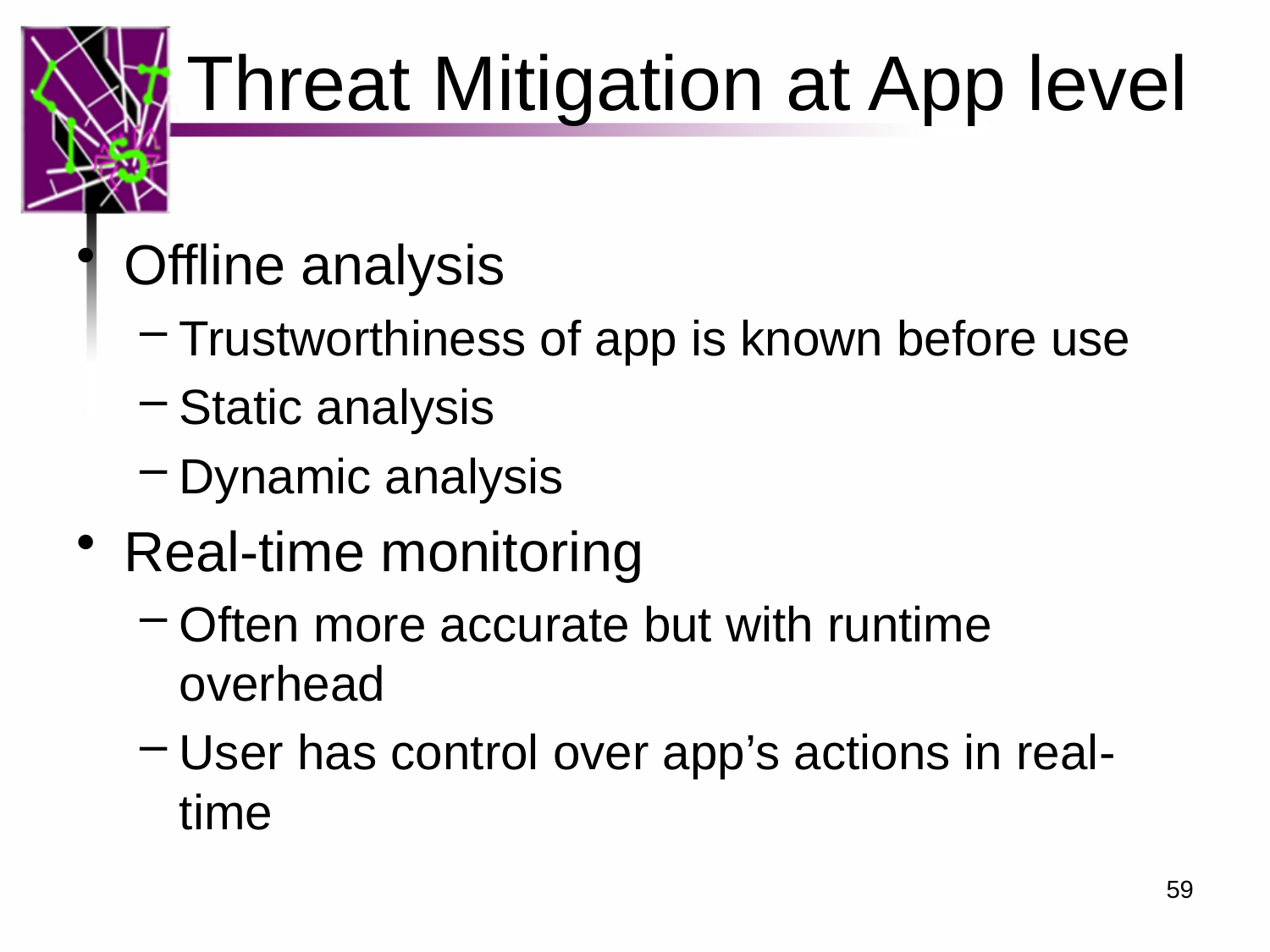

# Threat Mitigation at App level
Offline analysis
Trustworthiness of app is known before use
Static analysis
Dynamic analysis
Real-time monitoring
Often more accurate but with runtime overhead
User has control over app’s actions in real-time
59